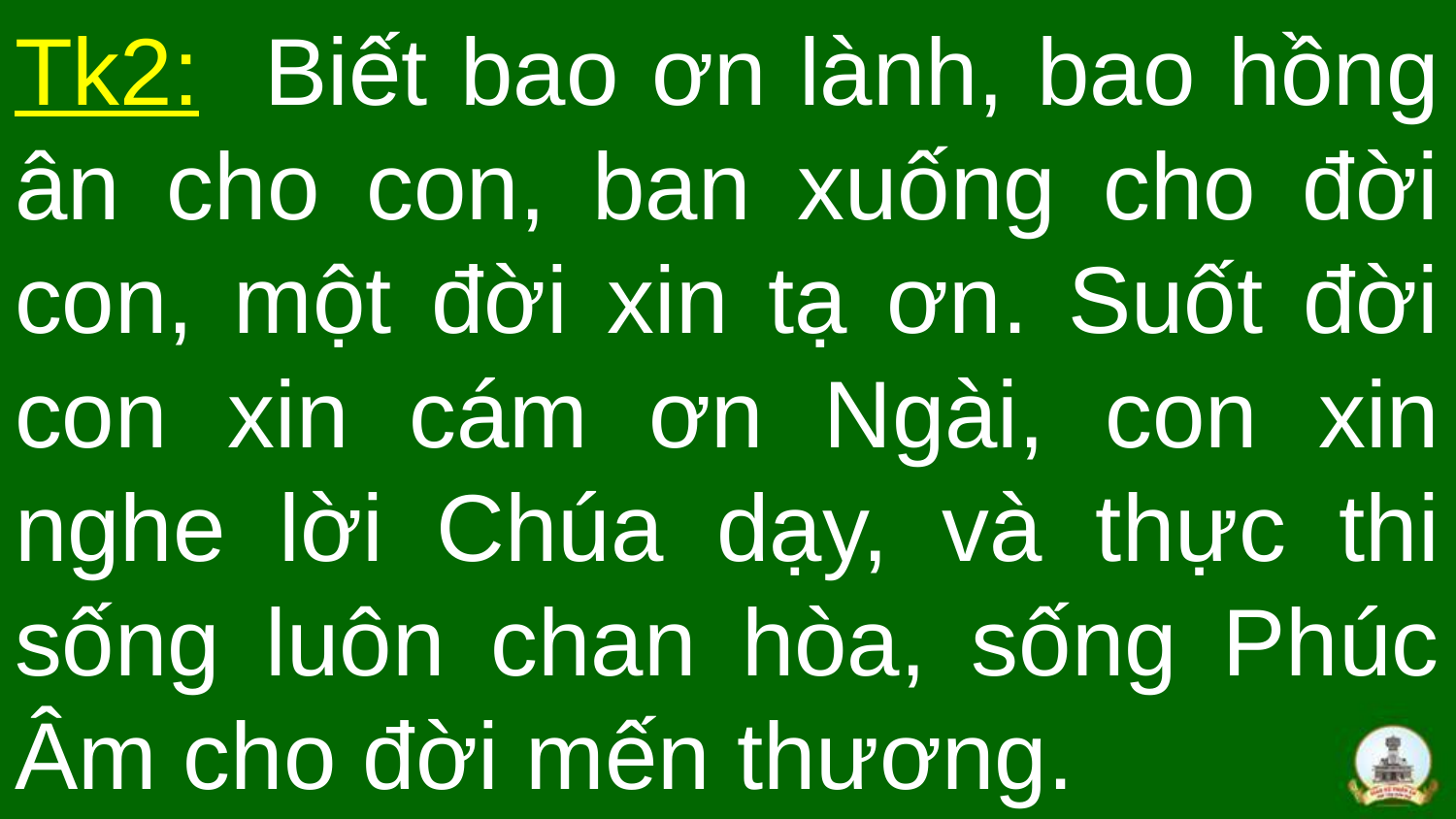

# Tk2:  Biết bao ơn lành, bao hồng ân cho con, ban xuống cho đời con, một đời xin tạ ơn. Suốt đời con xin cám ơn Ngài, con xin nghe lời Chúa dạy, và thực thi sống luôn chan hòa, sống Phúc Âm cho đời mến thương.